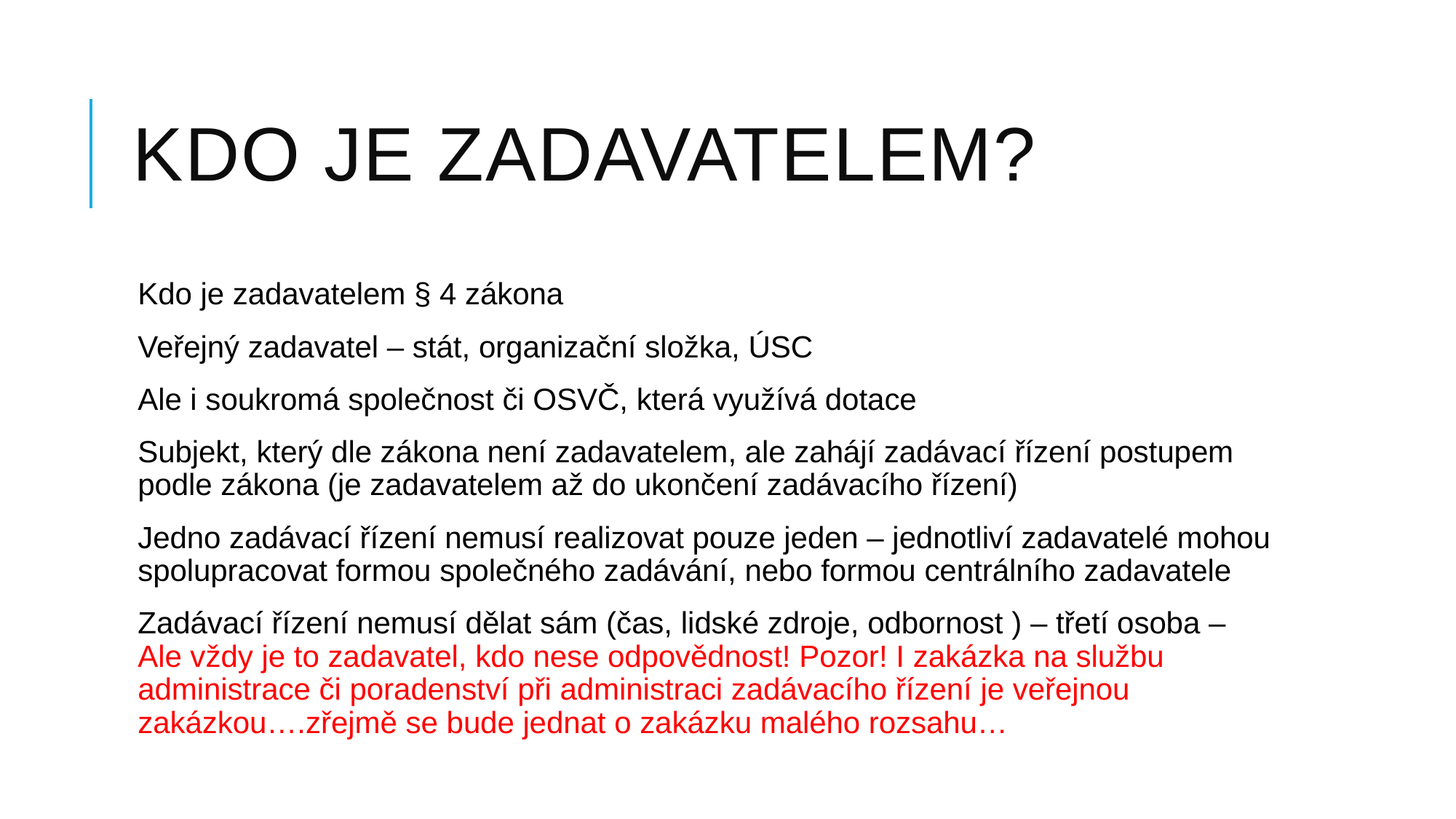

# Kdo je zadavatelem?
Kdo je zadavatelem § 4 zákona
Veřejný zadavatel – stát, organizační složka, ÚSC
Ale i soukromá společnost či OSVČ, která využívá dotace
Subjekt, který dle zákona není zadavatelem, ale zahájí zadávací řízení postupem podle zákona (je zadavatelem až do ukončení zadávacího řízení)
Jedno zadávací řízení nemusí realizovat pouze jeden – jednotliví zadavatelé mohou spolupracovat formou společného zadávání, nebo formou centrálního zadavatele
Zadávací řízení nemusí dělat sám (čas, lidské zdroje, odbornost ) – třetí osoba – Ale vždy je to zadavatel, kdo nese odpovědnost! Pozor! I zakázka na službu administrace či poradenství při administraci zadávacího řízení je veřejnou zakázkou….zřejmě se bude jednat o zakázku malého rozsahu…